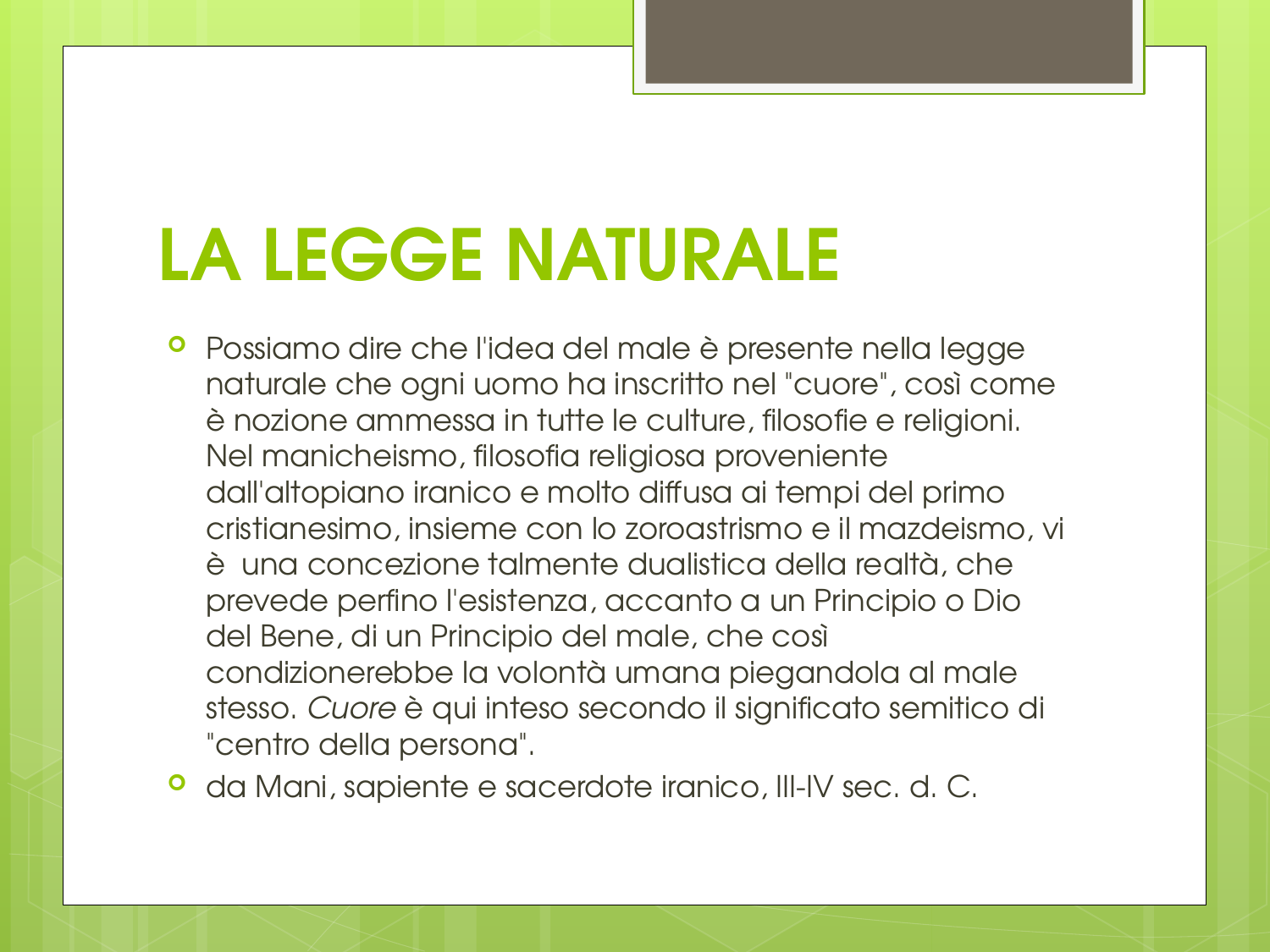

# LA LEGGE NATURALE
Possiamo dire che l'idea del male è presente nella legge naturale che ogni uomo ha inscritto nel "cuore", così come è nozione ammessa in tutte le culture, filosofie e religioni. Nel manicheismo, filosofia religiosa proveniente dall'altopiano iranico e molto diffusa ai tempi del primo cristianesimo, insieme con lo zoroastrismo e il mazdeismo, vi è  una concezione talmente dualistica della realtà, che prevede perfino l'esistenza, accanto a un Principio o Dio del Bene, di un Principio del male, che così condizionerebbe la volontà umana piegandola al male stesso. Cuore è qui inteso secondo il significato semitico di "centro della persona".
da Mani, sapiente e sacerdote iranico, III-IV sec. d. C.